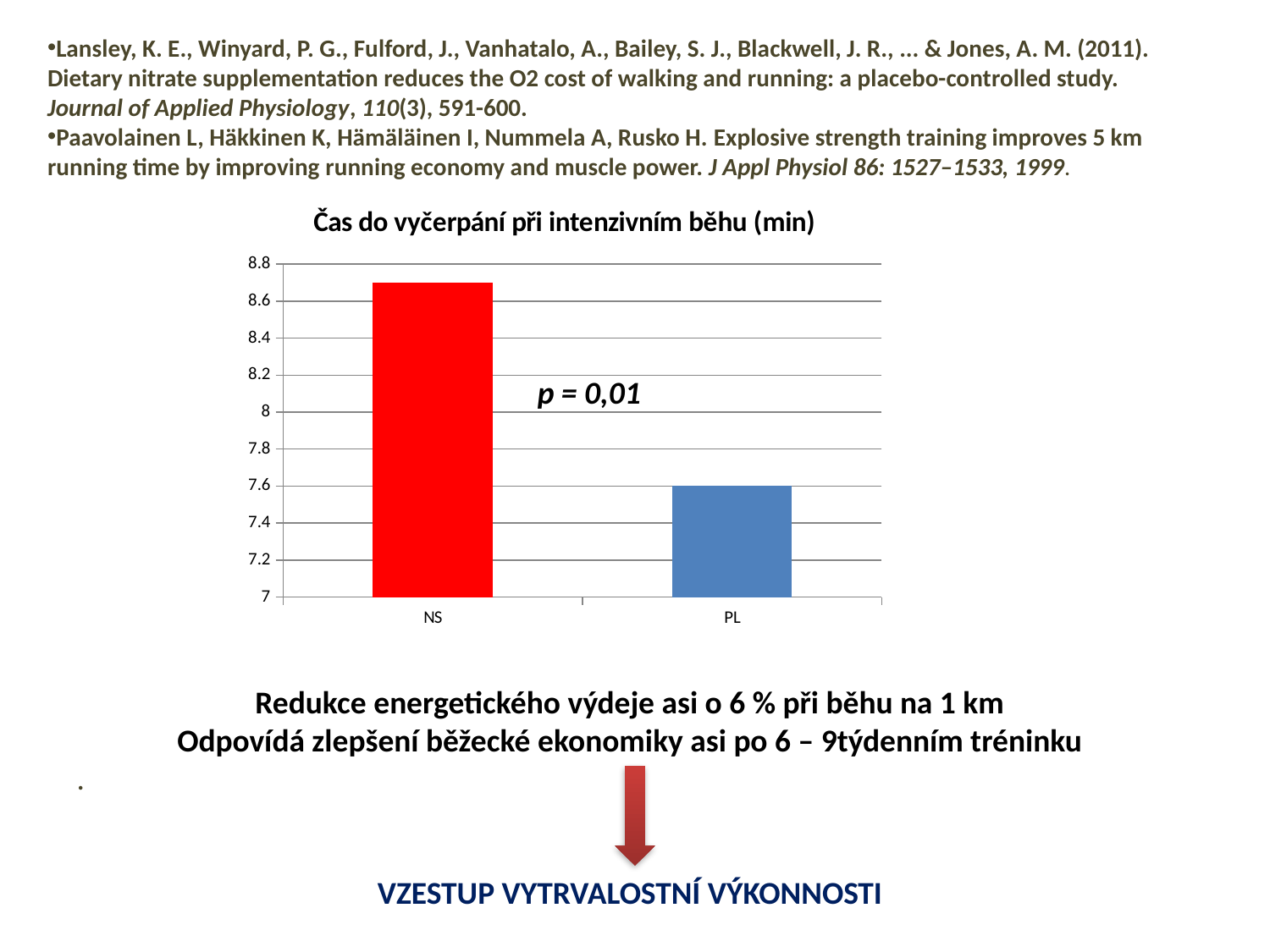

Lansley, K. E., Winyard, P. G., Fulford, J., Vanhatalo, A., Bailey, S. J., Blackwell, J. R., ... & Jones, A. M. (2011). Dietary nitrate supplementation reduces the O2 cost of walking and running: a placebo-controlled study. Journal of Applied Physiology, 110(3), 591-600.
Paavolainen L, Häkkinen K, Hämäläinen I, Nummela A, Rusko H. Explosive strength training improves 5 km running time by improving running economy and muscle power. J Appl Physiol 86: 1527–1533, 1999.

### Chart: Čas do vyčerpání při intenzivním běhu (min)

| Category | čas do vyčerpání při intenzivním běhu (min) |
|---|---|
| NS | 8.700000000000001 |
| PL | 7.6 |
p = 0,01
Redukce energetického výdeje asi o 6 % při běhu na 1 km
Odpovídá zlepšení běžecké ekonomiky asi po 6 – 9týdenním tréninku
.

VZESTUP VYTRVALOSTNÍ VÝKONNOSTI